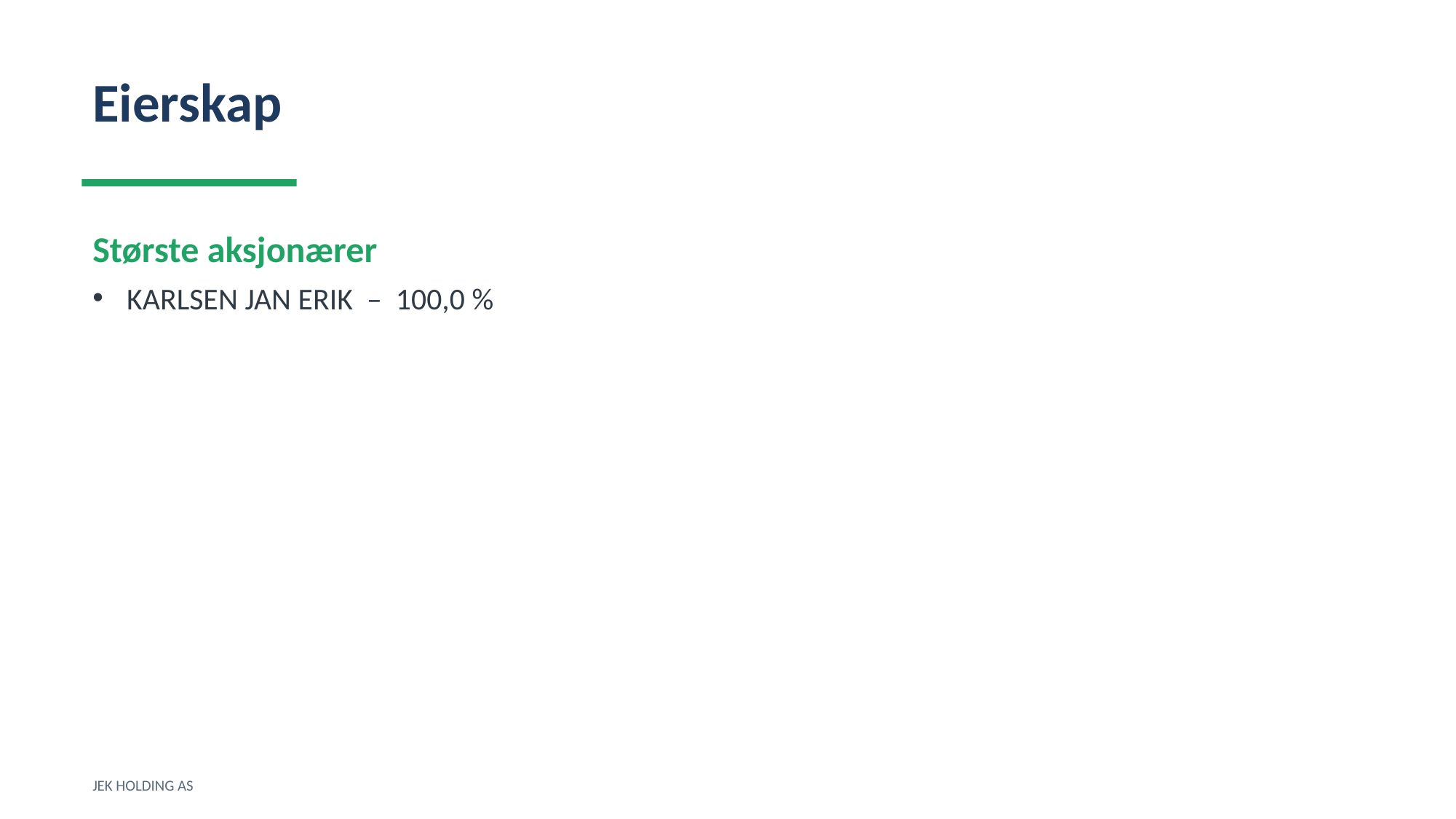

Eierskap

Største aksjonærer
KARLSEN JAN ERIK  –  100,0 %
JEK HOLDING AS